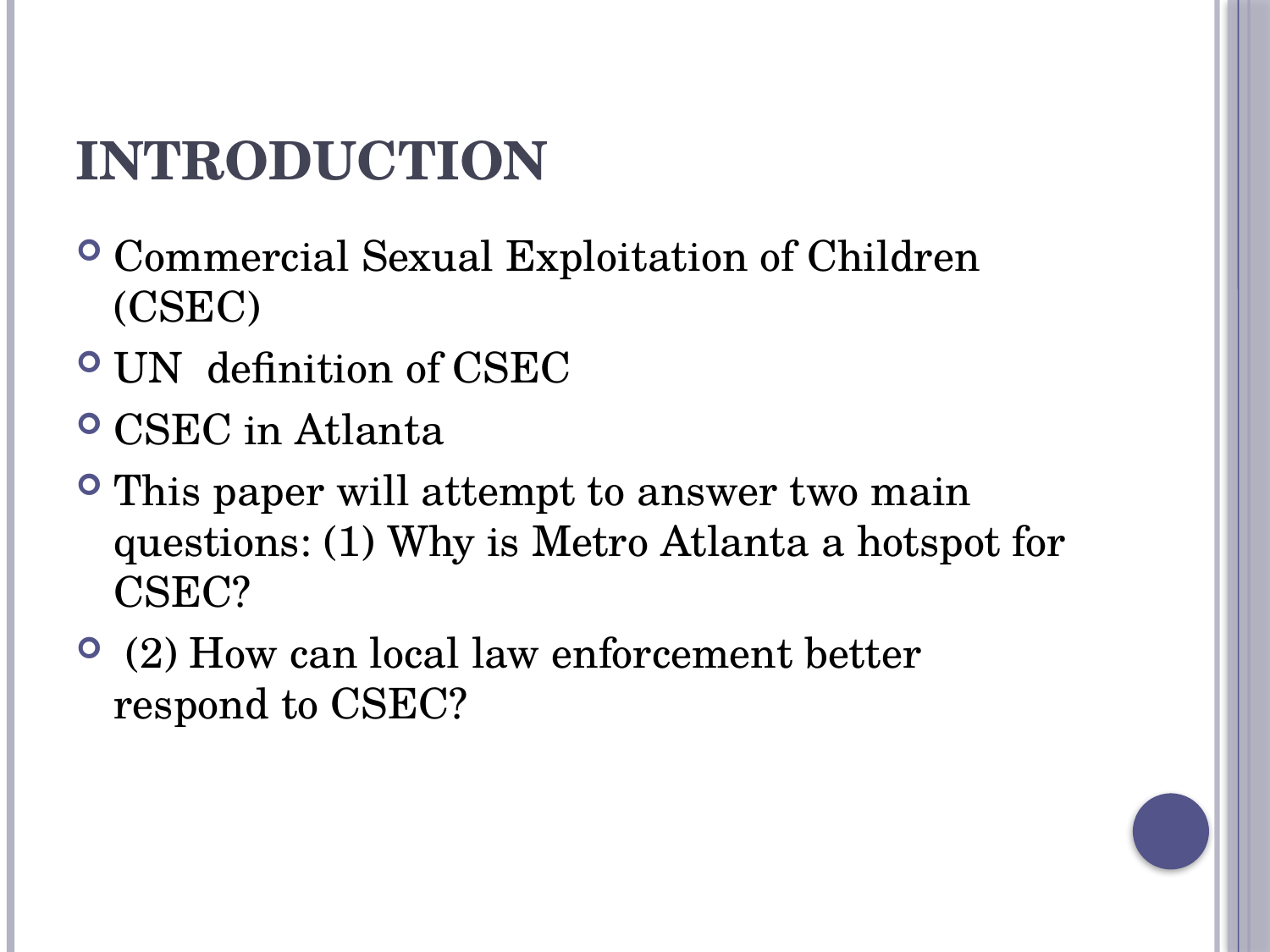

# Introduction
Commercial Sexual Exploitation of Children (CSEC)
UN  definition of CSEC
CSEC in Atlanta
This paper will attempt to answer two main questions: (1) Why is Metro Atlanta a hotspot for CSEC?
 (2) How can local law enforcement better respond to CSEC?